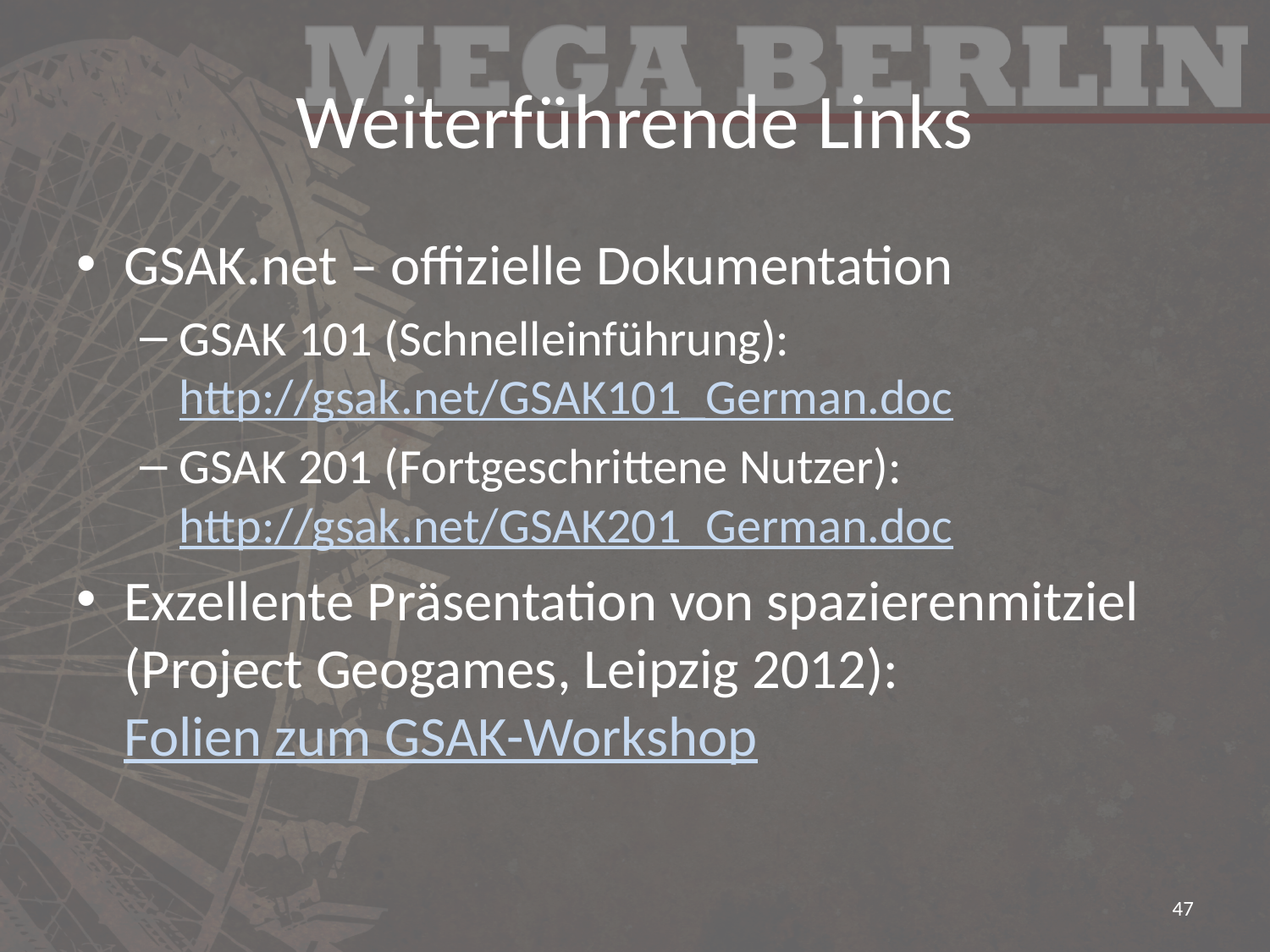

# Weiterführende Links
GSAK.net – offizielle Dokumentation
GSAK 101 (Schnelleinführung): http://gsak.net/GSAK101_German.doc
GSAK 201 (Fortgeschrittene Nutzer):
http://gsak.net/GSAK201_German.doc
Exzellente Präsentation von spazierenmitziel (Project Geogames, Leipzig 2012):
Folien zum GSAK-Workshop

47